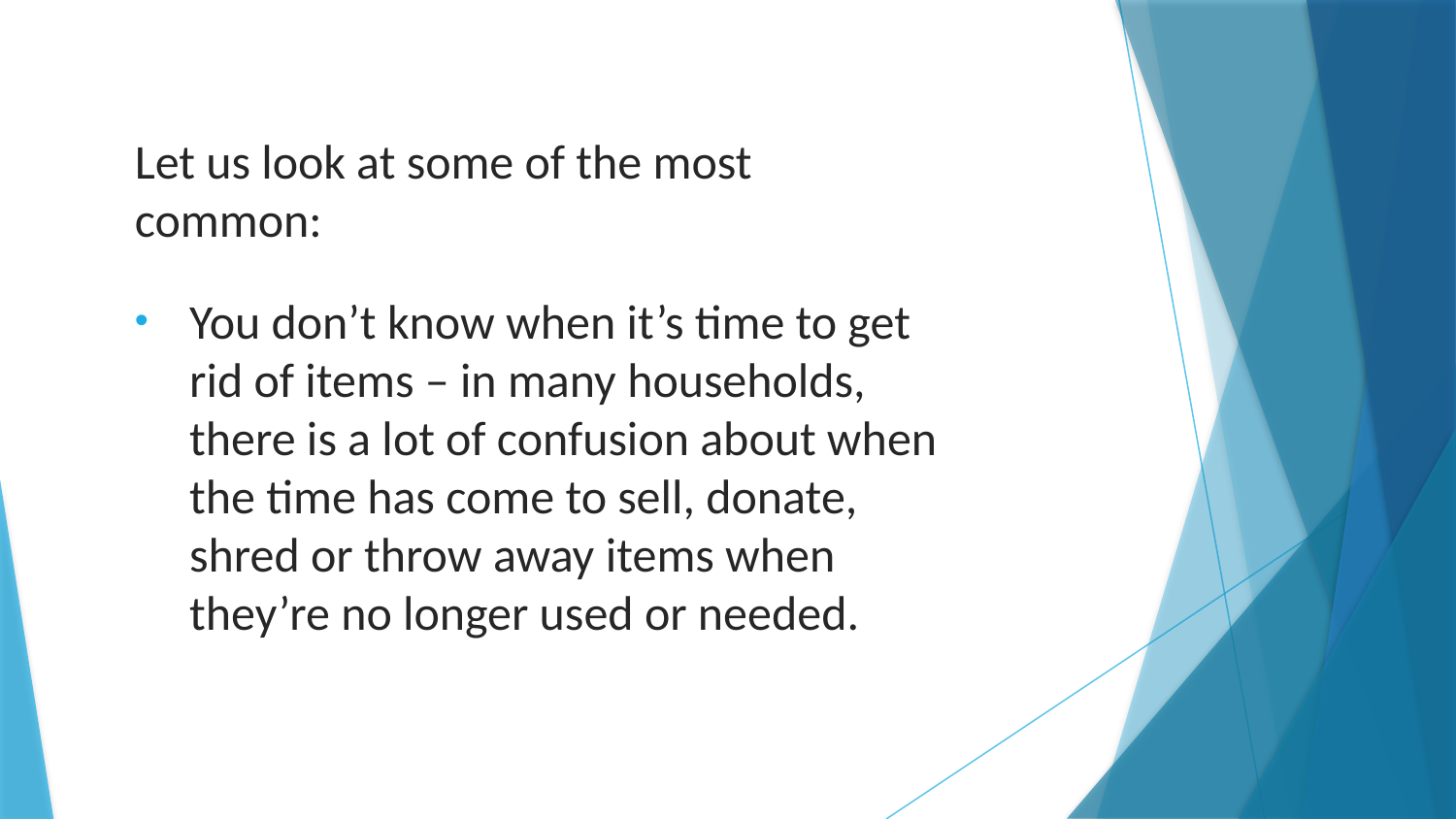

Let us look at some of the most common:
You don’t know when it’s time to get rid of items – in many households, there is a lot of confusion about when the time has come to sell, donate, shred or throw away items when they’re no longer used or needed.